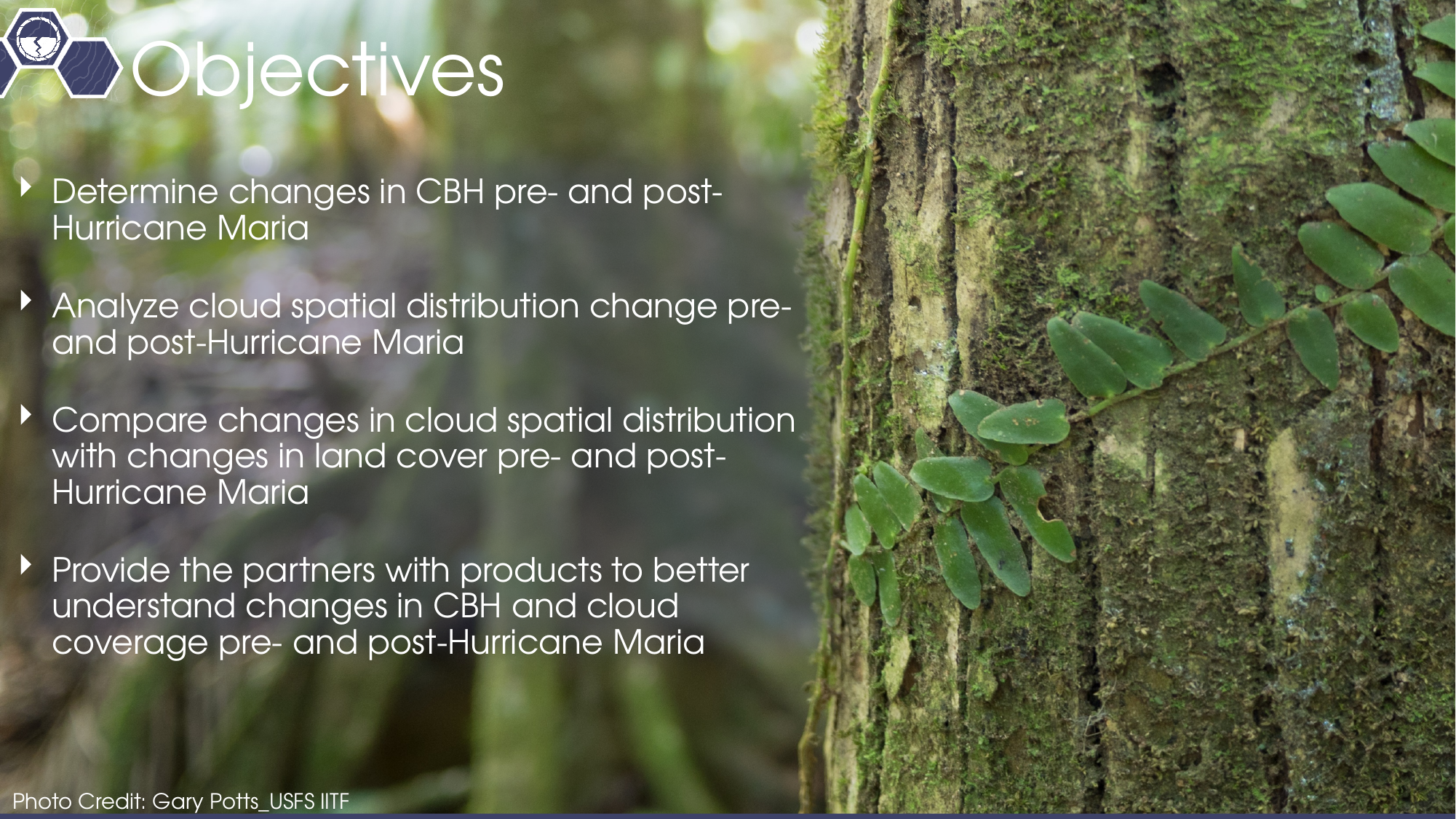

# Objectives

Determine changes in CBH pre- and post-Hurricane Maria

Analyze cloud spatial distribution change pre- and post-Hurricane Maria

Compare changes in cloud spatial distribution with changes in land cover pre- and post-Hurricane Maria

Provide the partners with products to better understand changes in CBH and cloud coverage pre- and post-Hurricane Maria

Photo Credit: Gary Potts_USFS IITF